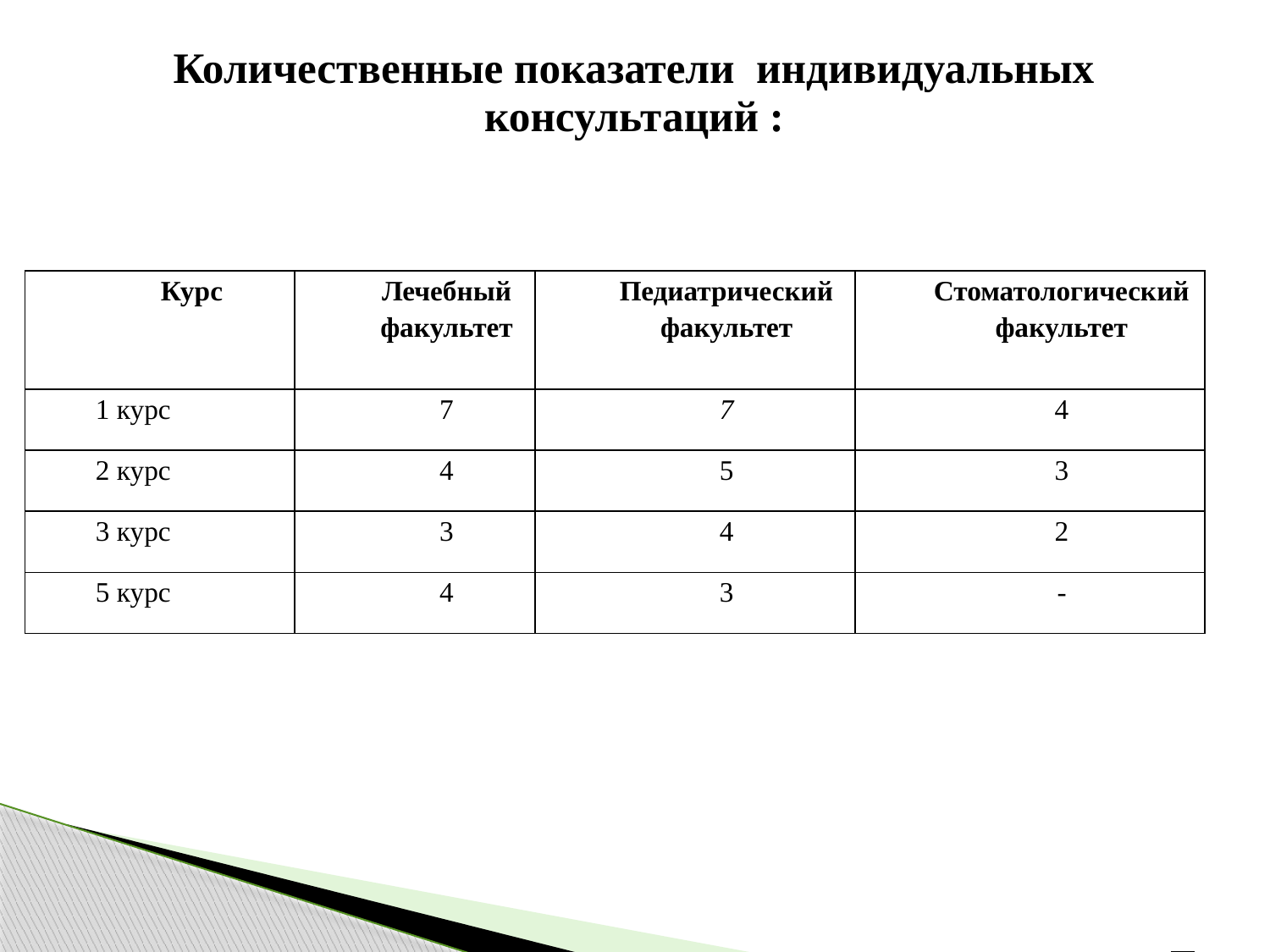

# Количественные показатели  индивидуальных консультаций :
| Курс | Лечебный факультет | Педиатрический факультет | Стоматологический факультет |
| --- | --- | --- | --- |
| 1 курс | 7 | 7 | 4 |
| 2 курс | 4 | 5 | 3 |
| 3 курс | 3 | 4 | 2 |
| 5 курс | 4 | 3 | - |
| Курс | Лечебный факультет | Педиатрический факультет | Стоматологический факультет |
| --- | --- | --- | --- |
| 1 курс | 14 | 16 | 3 |
| 2 курс | 12 | 12 | 2 |
| 3 курс | 1 | 2 | 1 |
| 4 курс | - | 1 | - |
| Преподаватели | 1 | 1 |  |